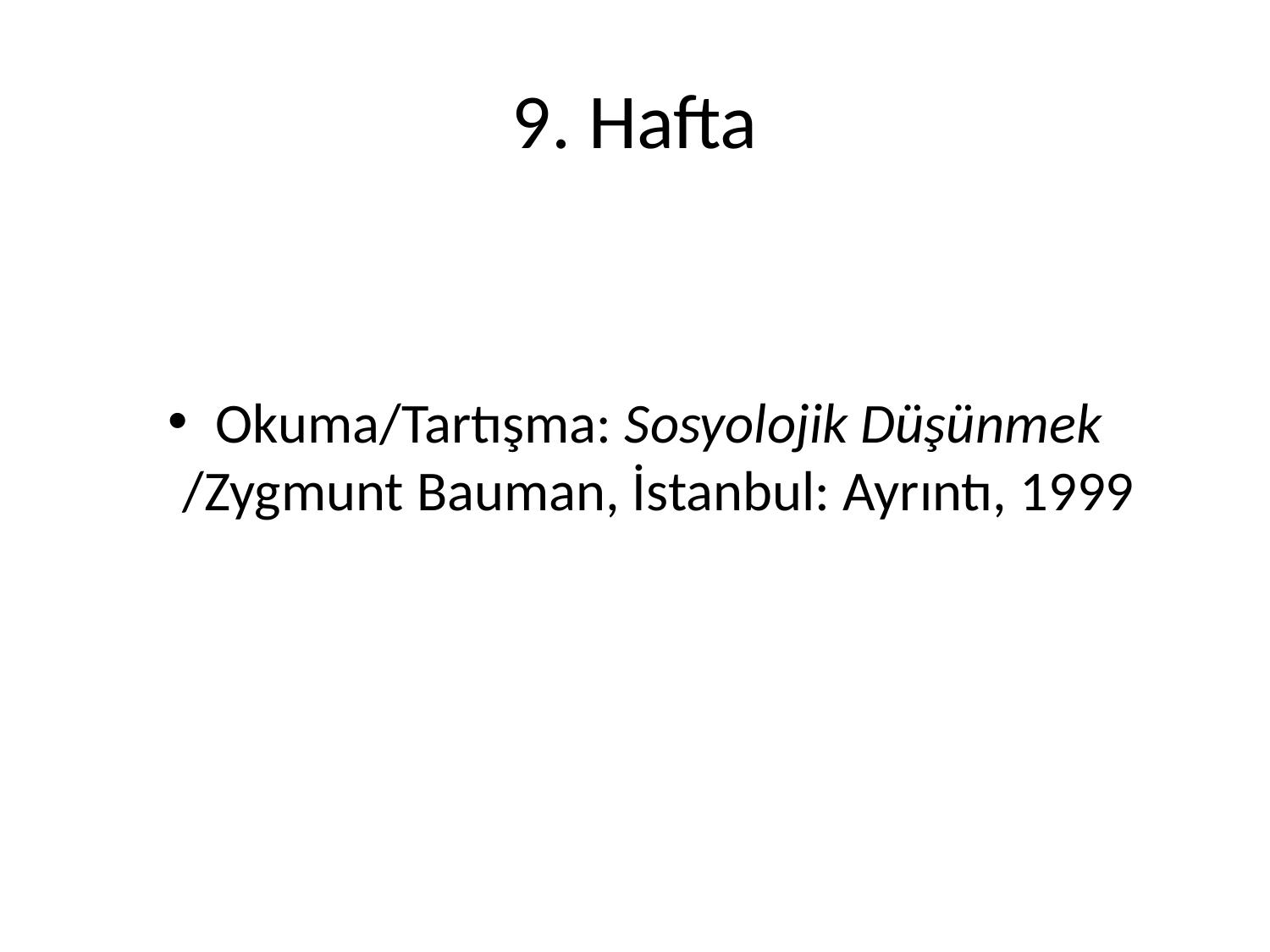

# 9. Hafta

Okuma/Tartışma: Sosyolojik Düşünmek /Zygmunt Bauman, İstanbul: Ayrıntı, 1999